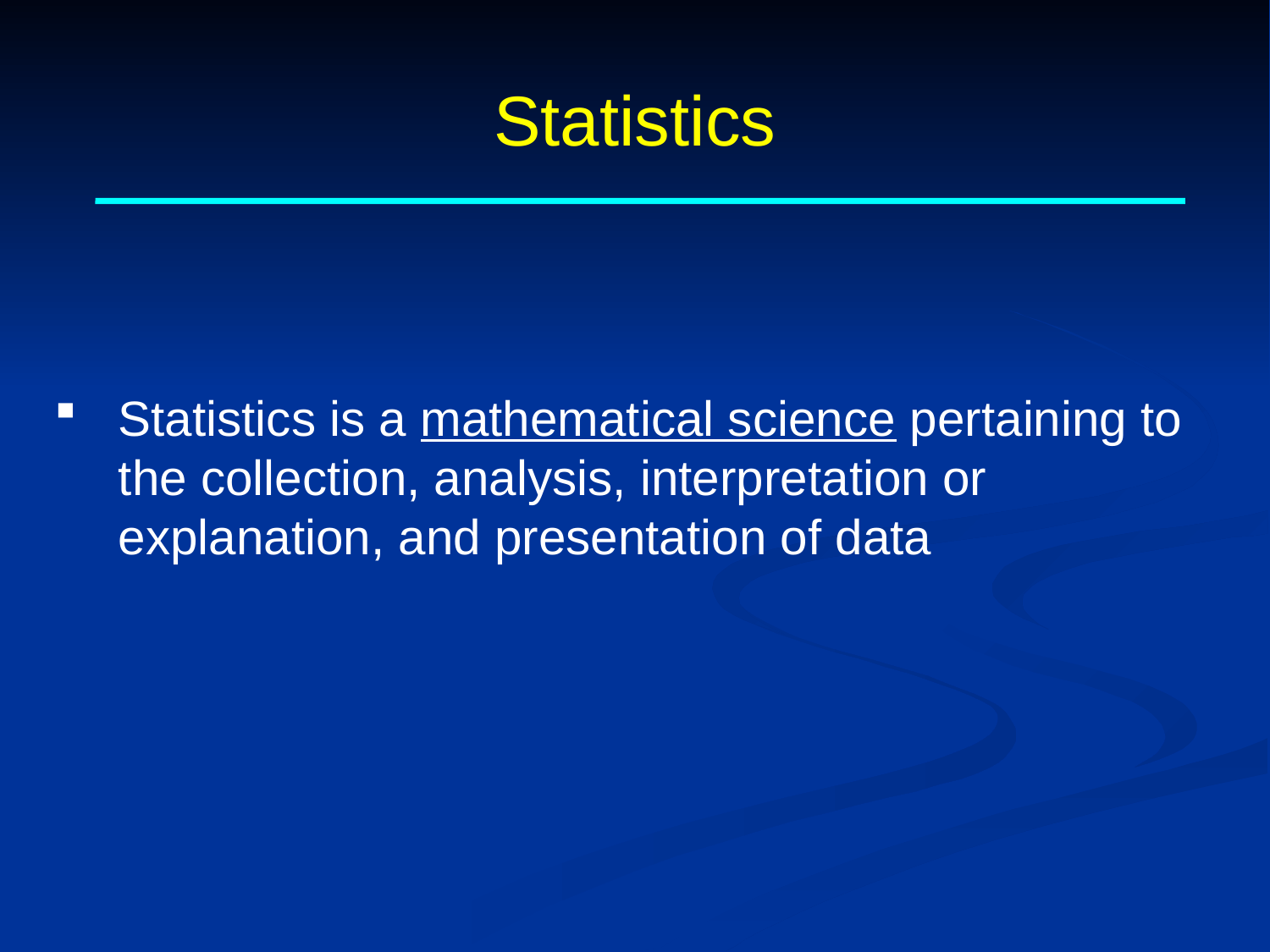

# Statistics
Statistics is a mathematical science pertaining to the collection, analysis, interpretation or explanation, and presentation of data